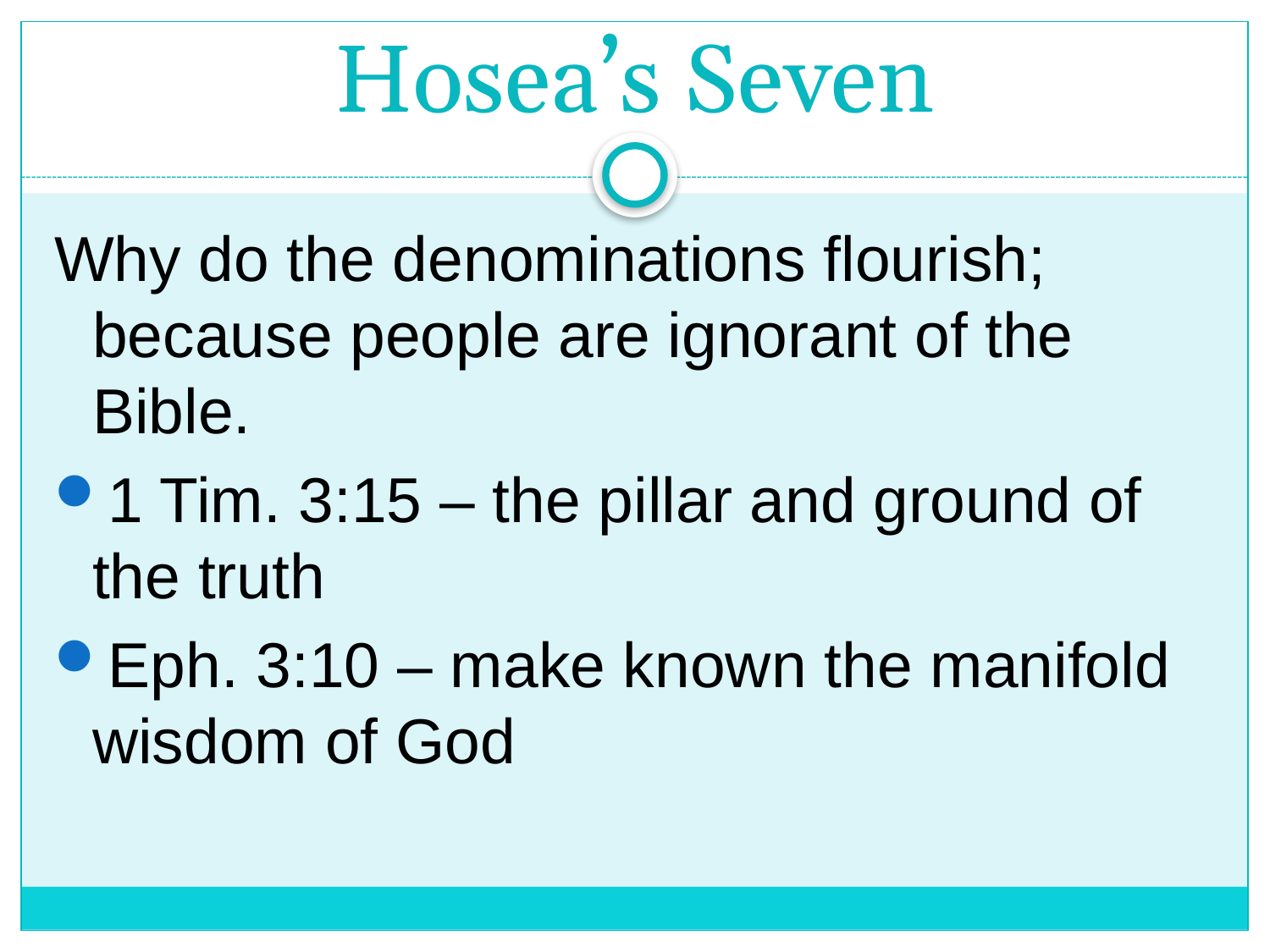

# Hosea’s Seven
Why do the denominations flourish; because people are ignorant of the Bible.
1 Tim. 3:15 – the pillar and ground of the truth
Eph. 3:10 – make known the manifold wisdom of God